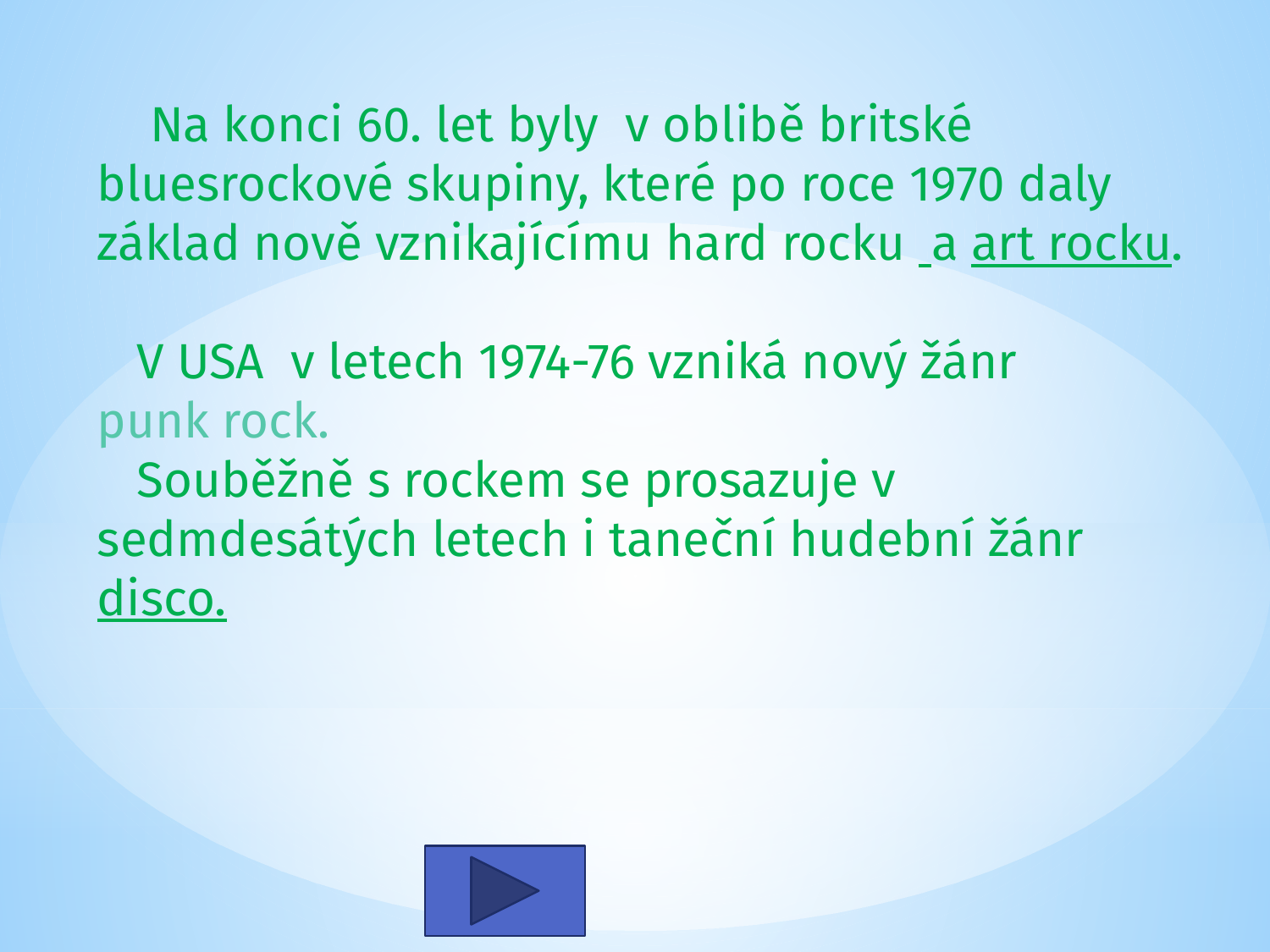

Na konci 60. let byly  v oblibě britské bluesrockové skupiny, které po roce 1970 daly základ nově vznikajícímu hard rocku  a art rocku.
   V USA  v letech 1974-76 vzniká nový žánr
punk rock.
   Souběžně s rockem se prosazuje v sedmdesátých letech i taneční hudební žánr disco.